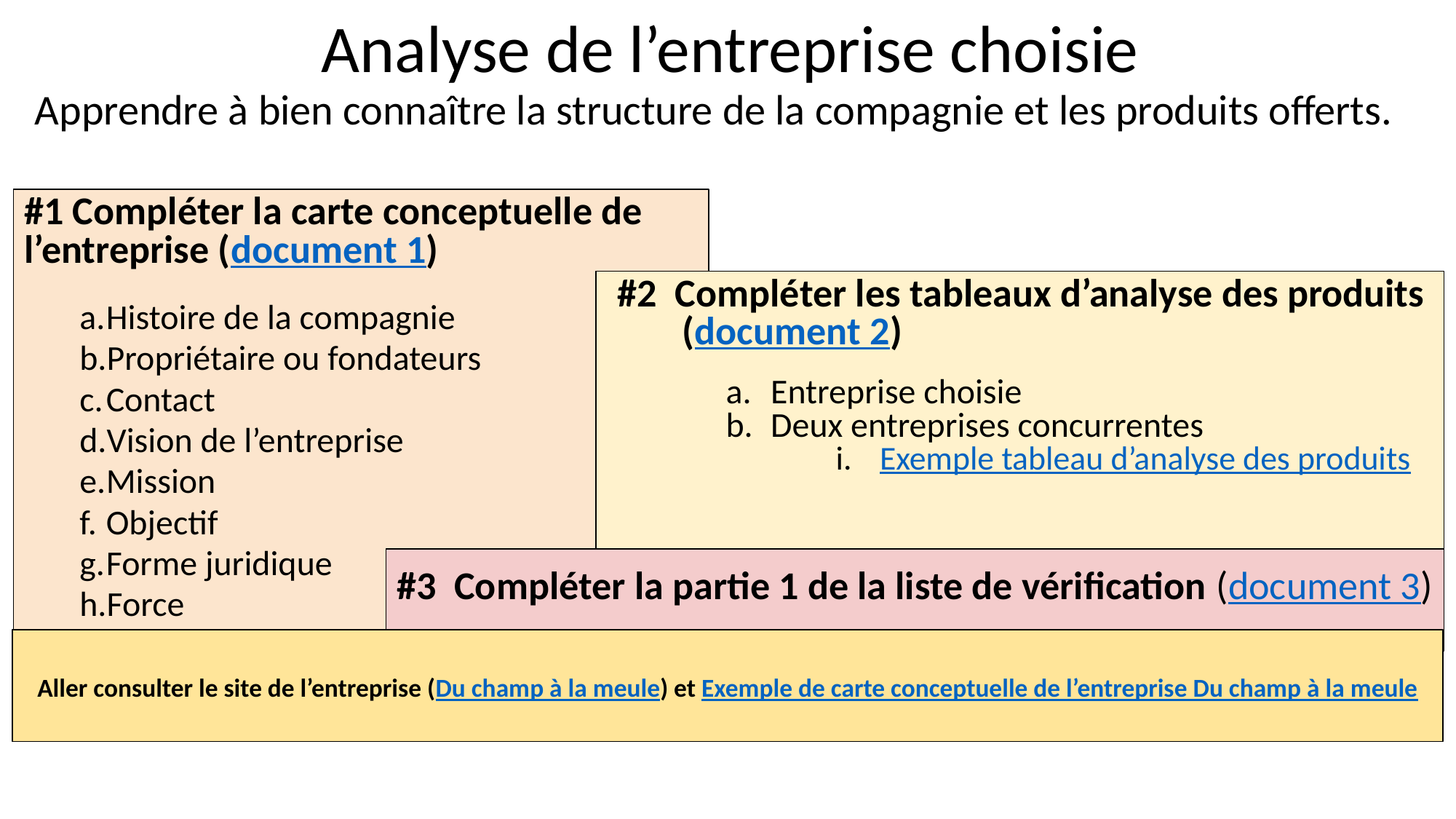

# Analyse de l’entreprise choisie
Apprendre à bien connaître la structure de la compagnie et les produits offerts.
#1 Compléter la carte conceptuelle de l’entreprise (document 1)

Histoire de la compagnie
Propriétaire ou fondateurs
Contact
Vision de l’entreprise
Mission
Objectif
Forme juridique
Force

#2  Compléter les tableaux d’analyse des produits (document 2)

Entreprise choisie
Deux entreprises concurrentes
Exemple tableau d’analyse des produits

#3  Compléter la partie 1 de la liste de vérification (document 3)

Aller consulter le site de l’entreprise (Du champ à la meule) et Exemple de carte conceptuelle de l’entreprise Du champ à la meule